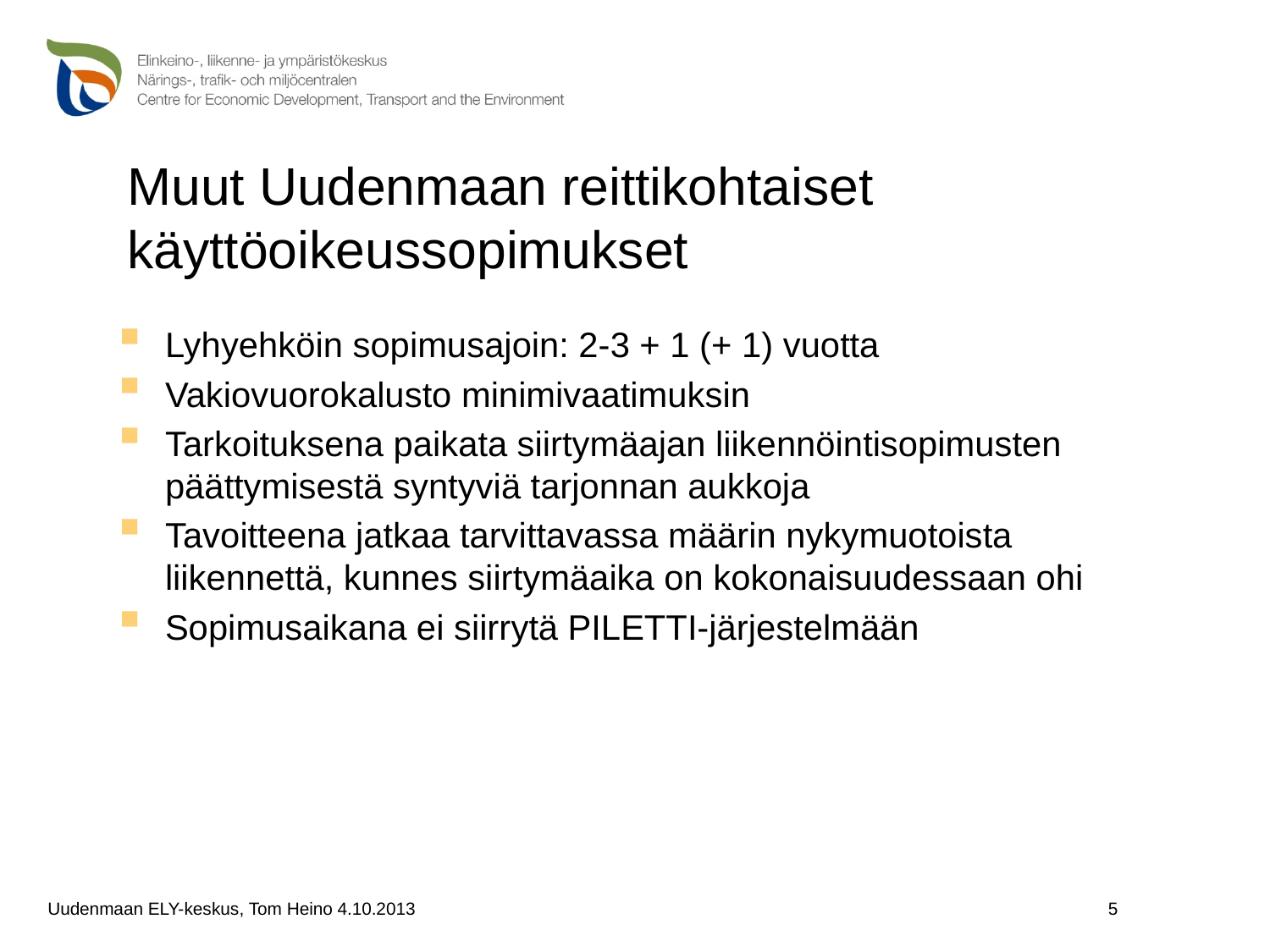

# Muut Uudenmaan reittikohtaiset käyttöoikeussopimukset
Lyhyehköin sopimusajoin: 2-3 + 1 (+ 1) vuotta
Vakiovuorokalusto minimivaatimuksin
Tarkoituksena paikata siirtymäajan liikennöintisopimusten päättymisestä syntyviä tarjonnan aukkoja
Tavoitteena jatkaa tarvittavassa määrin nykymuotoista liikennettä, kunnes siirtymäaika on kokonaisuudessaan ohi
Sopimusaikana ei siirrytä PILETTI-järjestelmään

5
Uudenmaan ELY-keskus, Tom Heino 4.10.2013